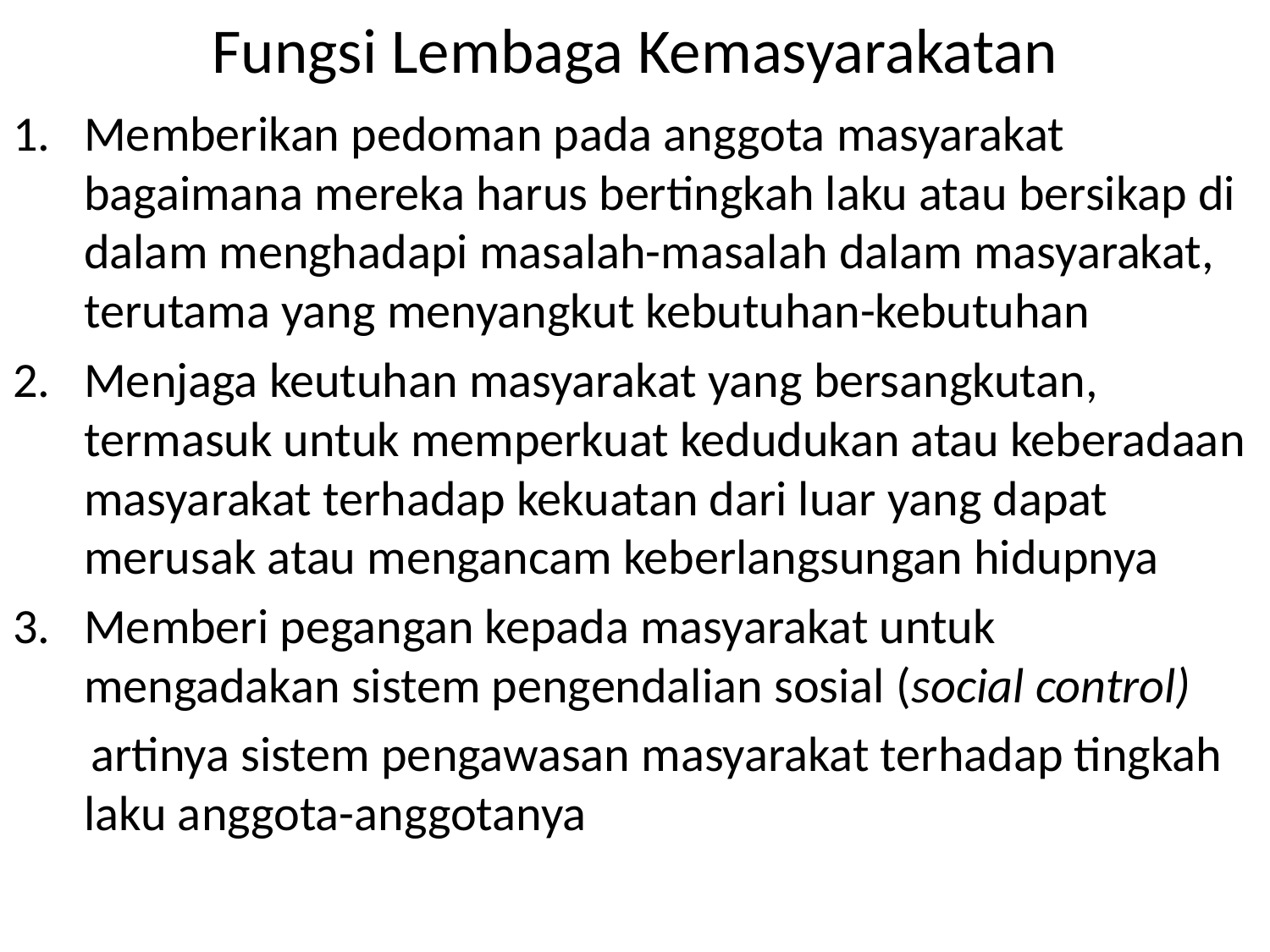

# Fungsi Lembaga Kemasyarakatan
Memberikan pedoman pada anggota masyarakat bagaimana mereka harus bertingkah laku atau bersikap di dalam menghadapi masalah-masalah dalam masyarakat, terutama yang menyangkut kebutuhan-kebutuhan
Menjaga keutuhan masyarakat yang bersangkutan, termasuk untuk memperkuat kedudukan atau keberadaan masyarakat terhadap kekuatan dari luar yang dapat merusak atau mengancam keberlangsungan hidupnya
Memberi pegangan kepada masyarakat untuk mengadakan sistem pengendalian sosial (social control)
       artinya sistem pengawasan masyarakat terhadap tingkah laku anggota-anggotanya